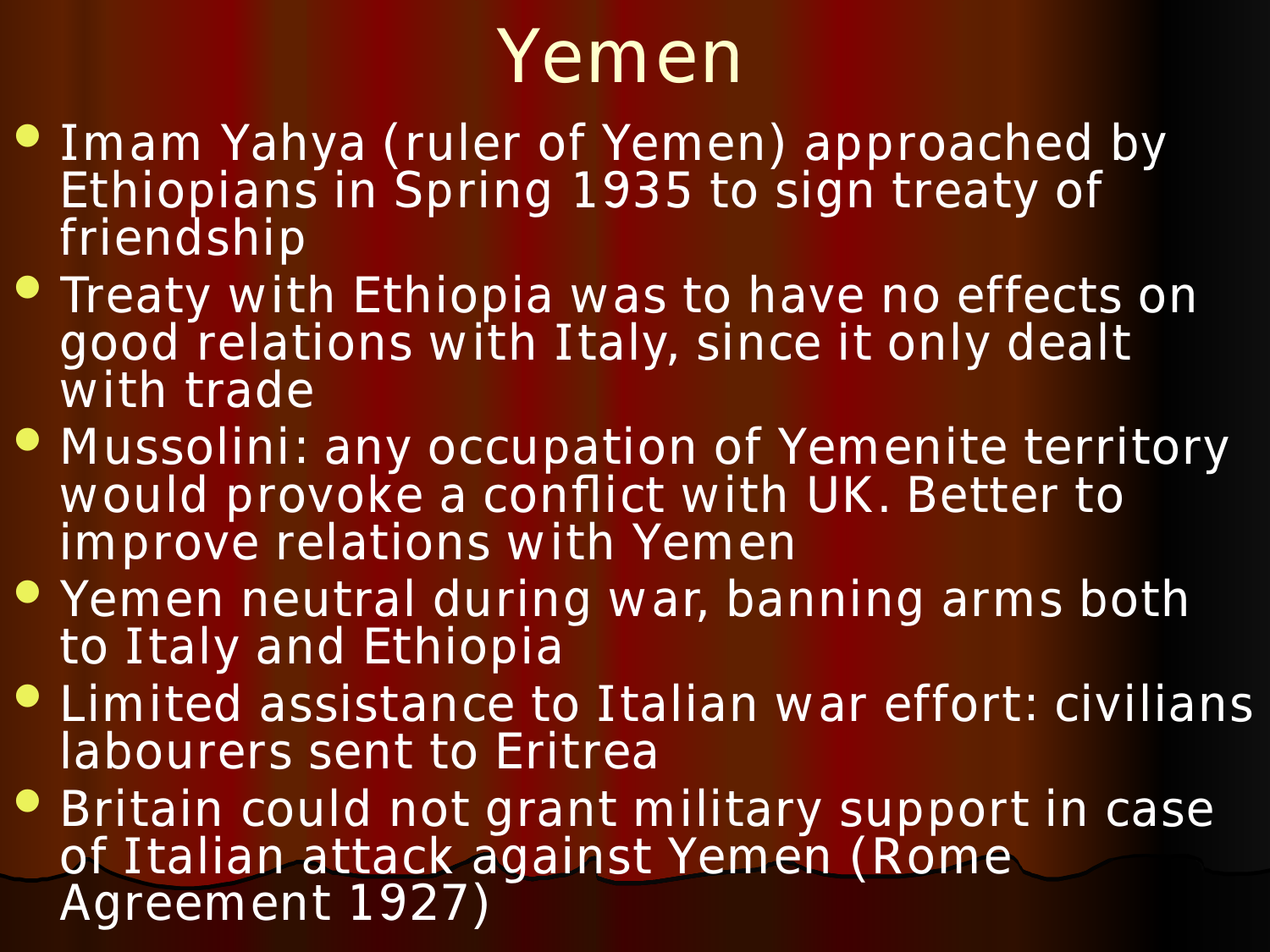

# Yemen
Imam Yahya (ruler of Yemen) approached by Ethiopians in Spring 1935 to sign treaty of friendship
Treaty with Ethiopia was to have no effects on good relations with Italy, since it only dealt with trade
Mussolini: any occupation of Yemenite territory would provoke a conflict with UK. Better to improve relations with Yemen
Yemen neutral during war, banning arms both to Italy and Ethiopia
Limited assistance to Italian war effort: civilians labourers sent to Eritrea
Britain could not grant military support in case of Italian attack against Yemen (Rome Agreement 1927)